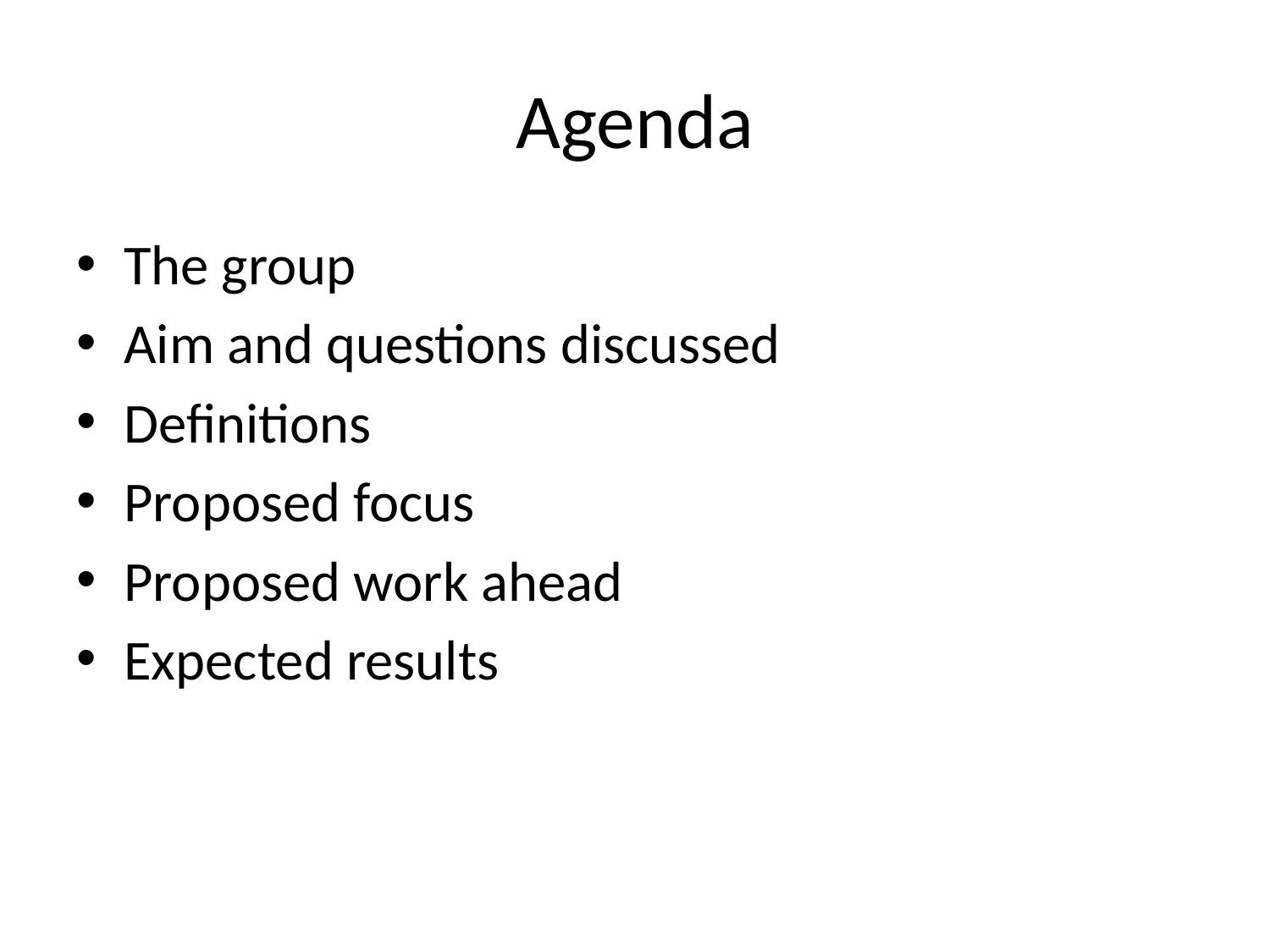

# Agenda
The group
Aim and questions discussed
Definitions
Proposed focus
Proposed work ahead
Expected results